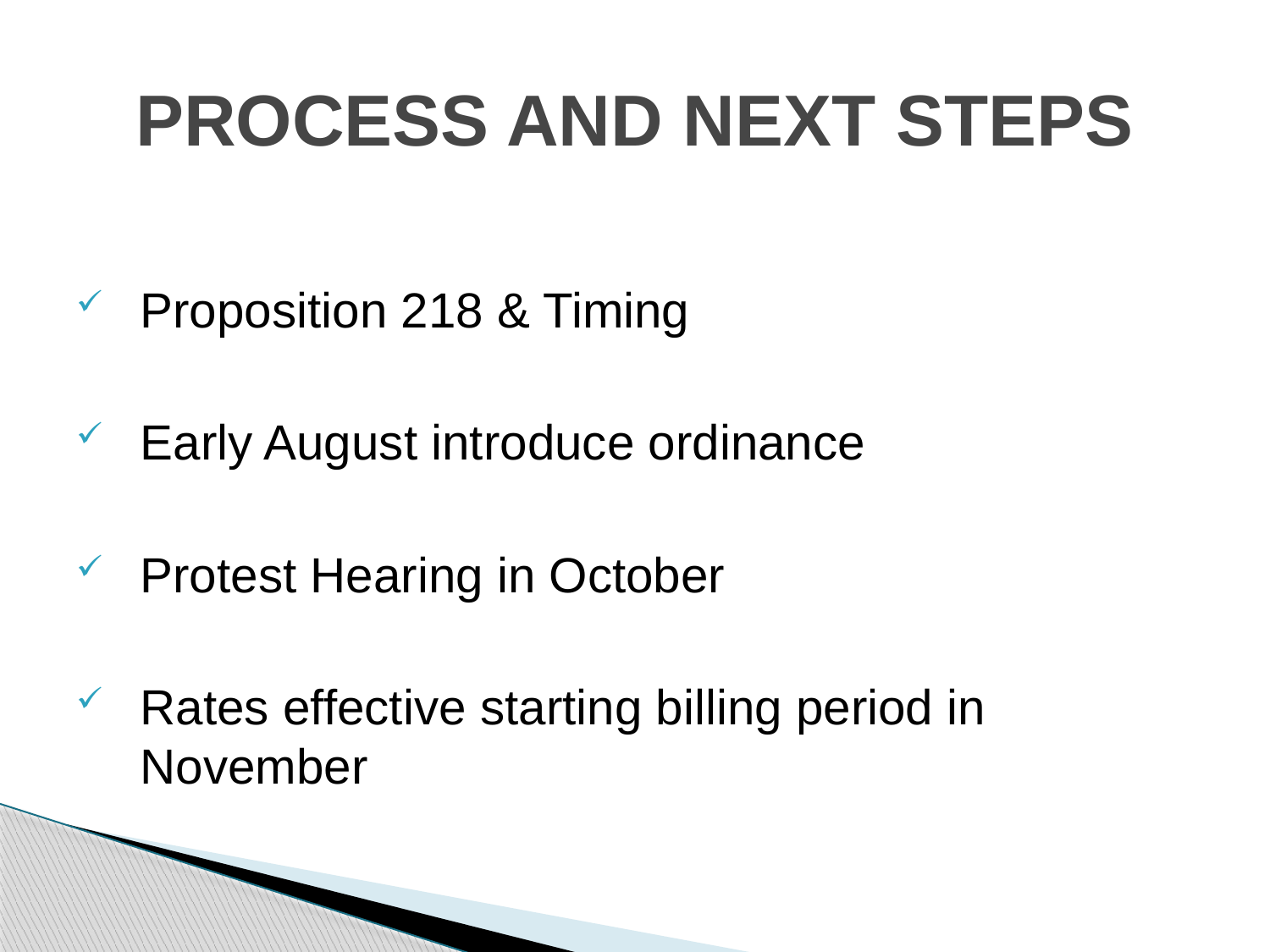

# PROCESS AND NEXT STEPS

Proposition 218 & Timing

Early August introduce ordinance

Protest Hearing in October

Rates effective starting billing period in November